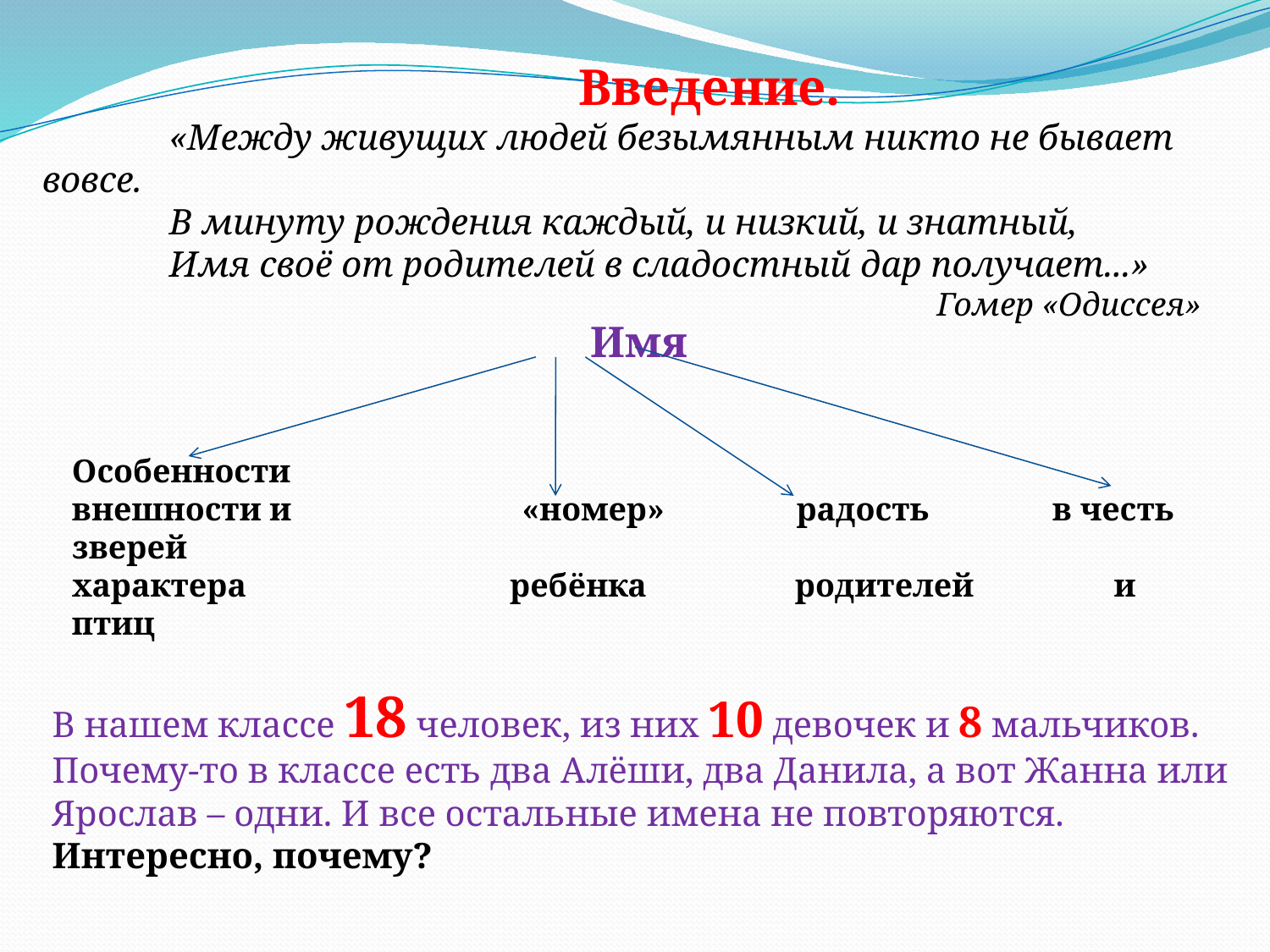

Введение.
		«Между живущих людей безымянным никто не бывает вовсе.
		В минуту рождения каждый, и низкий, и знатный,
		Имя своё от родителей в сладост­ный дар получает...»
                                                                     					 Гомер «Одиссея»
                                                         Имя

Особенности
внешности и                            «номер»                радость               в честь зверей
характера                                ребёнка                  родителей                 и птиц

В нашем классе 18 человек, из них 10 девочек и 8 мальчиков. Почему-то в классе есть два Алёши, два Данила, а вот Жанна или Ярослав – одни. И все остальные имена не повторяются. Интересно, почему?